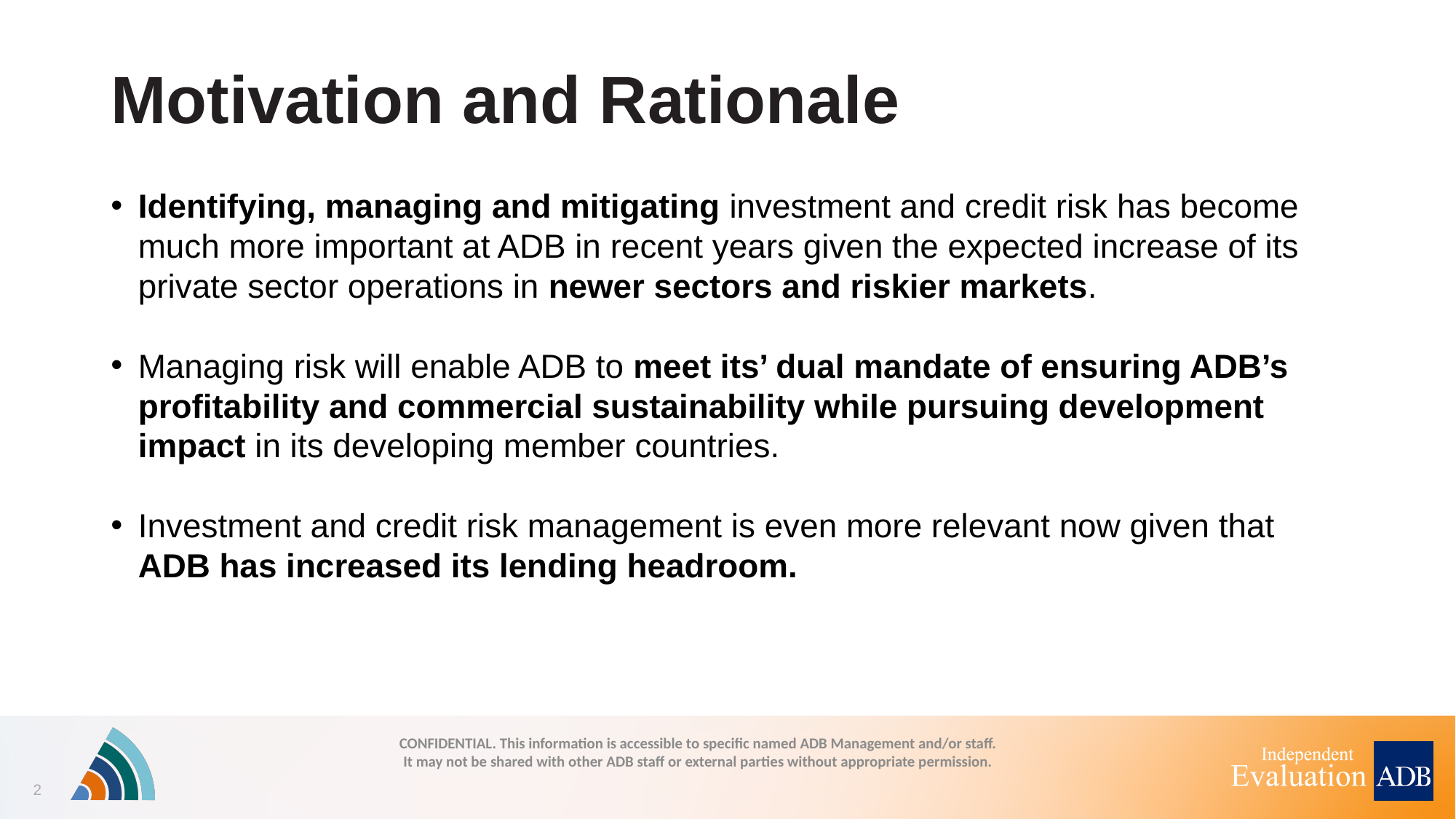

# Motivation and Rationale
Identifying, managing and mitigating investment and credit risk has become much more important at ADB in recent years given the expected increase of its private sector operations in newer sectors and riskier markets.

Managing risk will enable ADB to meet its’ dual mandate of ensuring ADB’s profitability and commercial sustainability while pursuing development impact in its developing member countries.

Investment and credit risk management is even more relevant now given that ADB has increased its lending headroom.
CONFIDENTIAL. This information is accessible to specific named ADB Management and/or staff. It may not be shared with other ADB staff or external parties without appropriate permission.